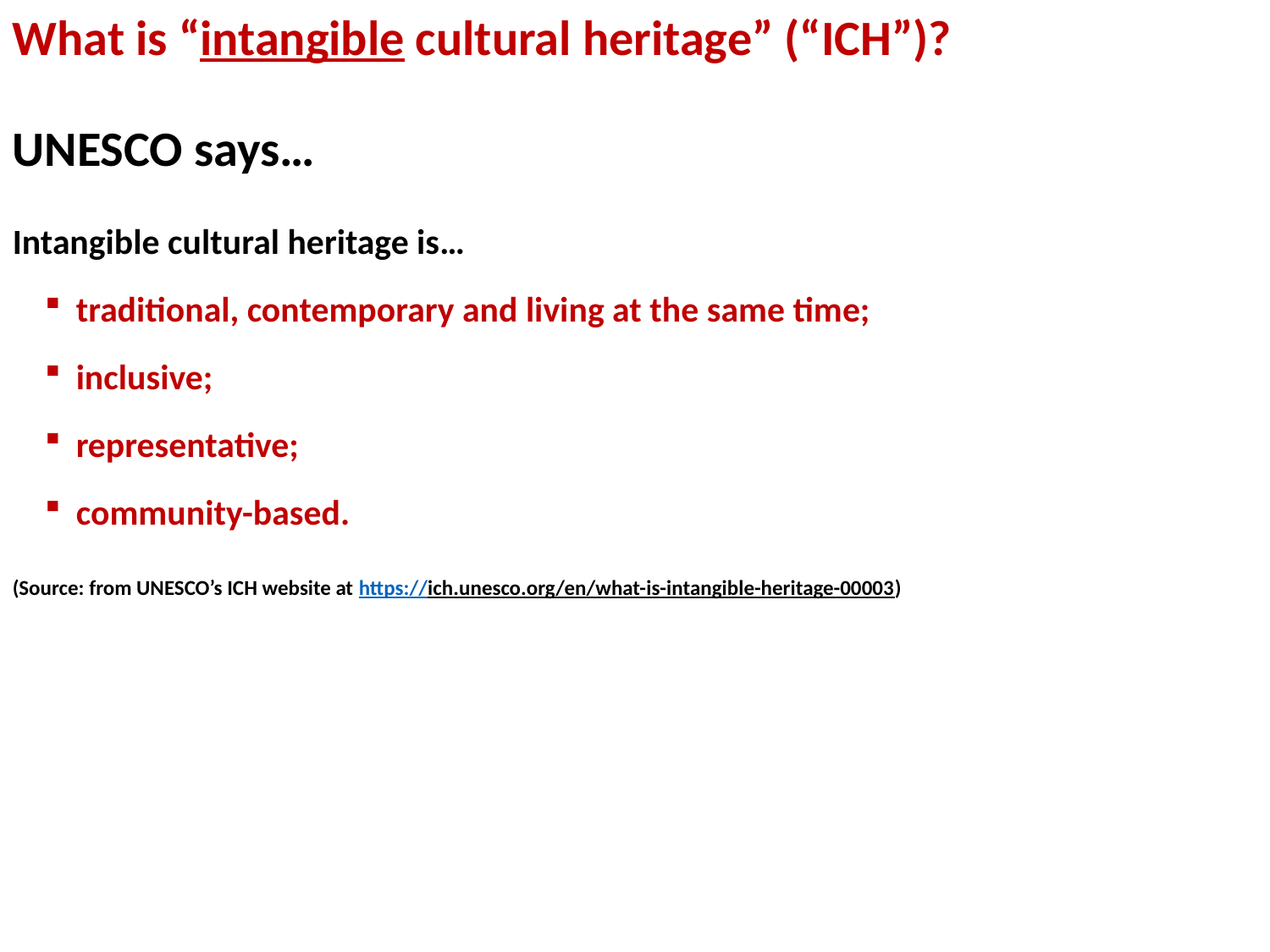

What is “intangible cultural heritage” (“ICH”)?

UNESCO says…

Intangible cultural heritage is…

traditional, contemporary and living at the same time;

inclusive;

representative;

community-based.

(Source: from UNESCO’s ICH website at https://ich.unesco.org/en/what-is-intangible-heritage-00003)